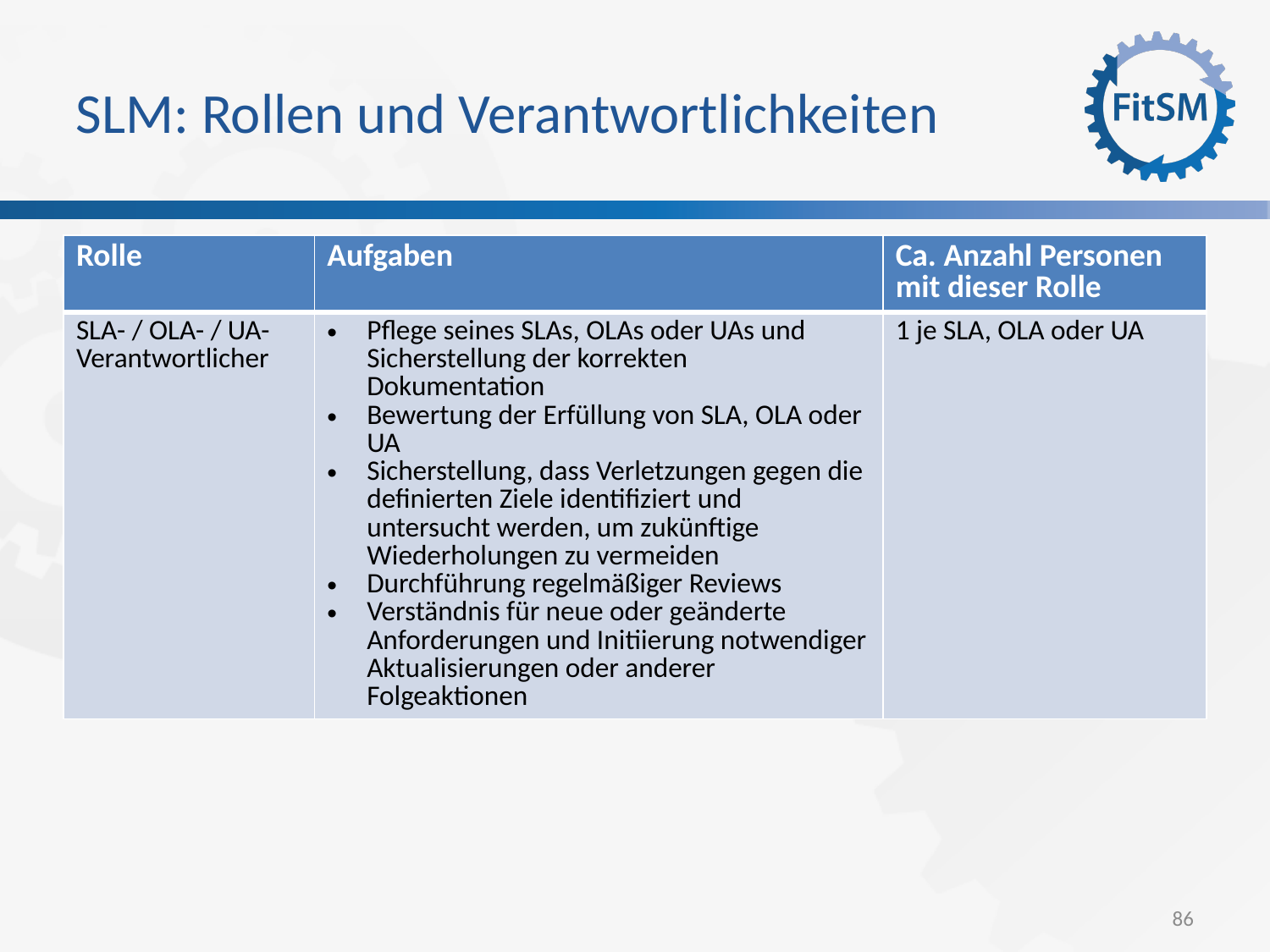

SLM: Rollen und Verantwortlichkeiten
| Rolle | Aufgaben | Ca. Anzahl Personen mit dieser Rolle |
| --- | --- | --- |
| SLA- / OLA- / UA- Verantwortlicher | Pflege seines SLAs, OLAs oder UAs und Sicherstellung der korrekten Dokumentation Bewertung der Erfüllung von SLA, OLA oder UA Sicherstellung, dass Verletzungen gegen die definierten Ziele identifiziert und untersucht werden, um zukünftige Wiederholungen zu vermeiden Durchführung regelmäßiger Reviews Verständnis für neue oder geänderte Anforderungen und Initiierung notwendiger Aktualisierungen oder anderer Folgeaktionen | 1 je SLA, OLA oder UA |
86